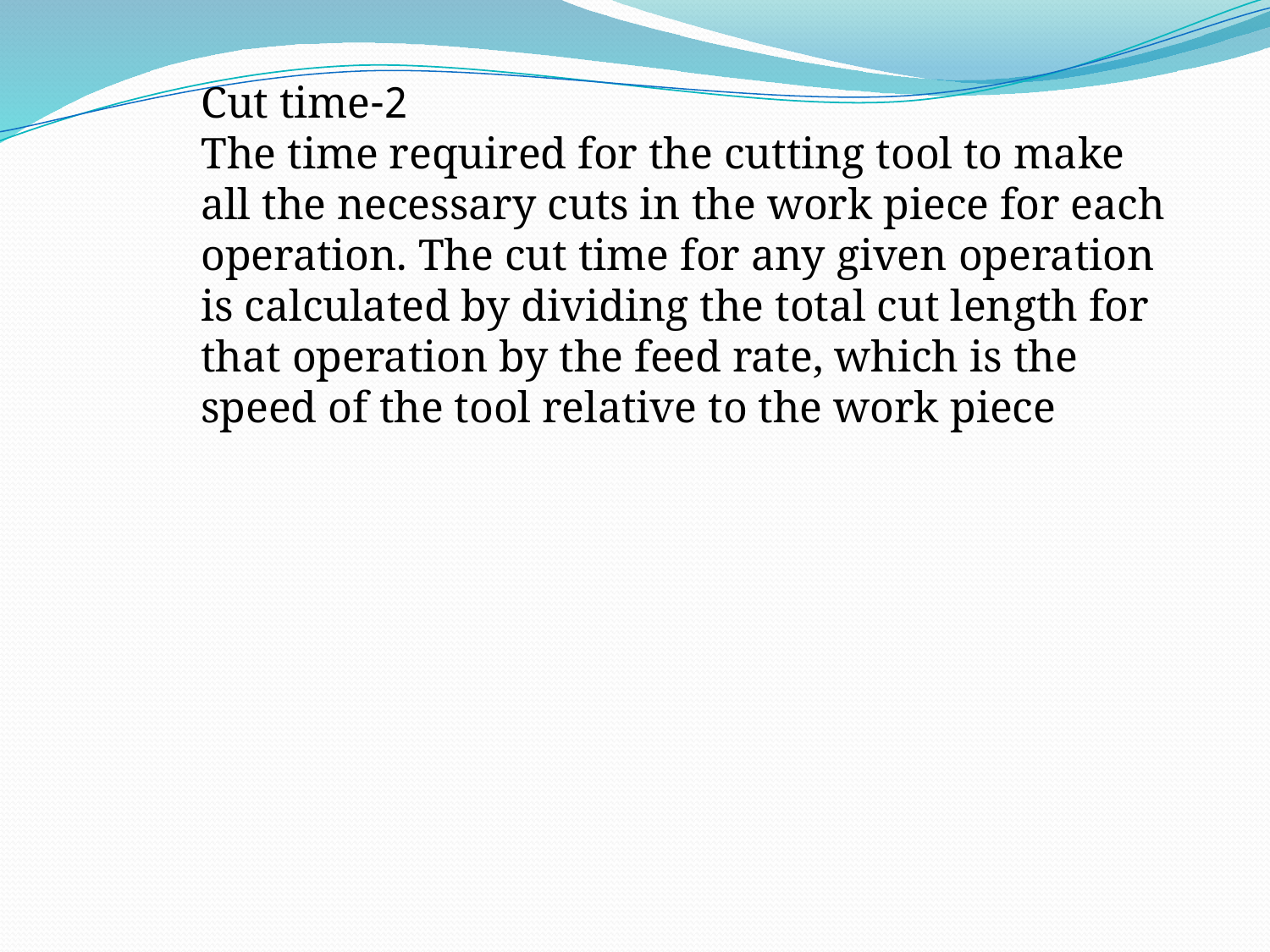

2-Cut time
 The time required for the cutting tool to make all the necessary cuts in the work piece for each operation. The cut time for any given operation is calculated by dividing the total cut length for that operation by the feed rate, which is the speed of the tool relative to the work piece